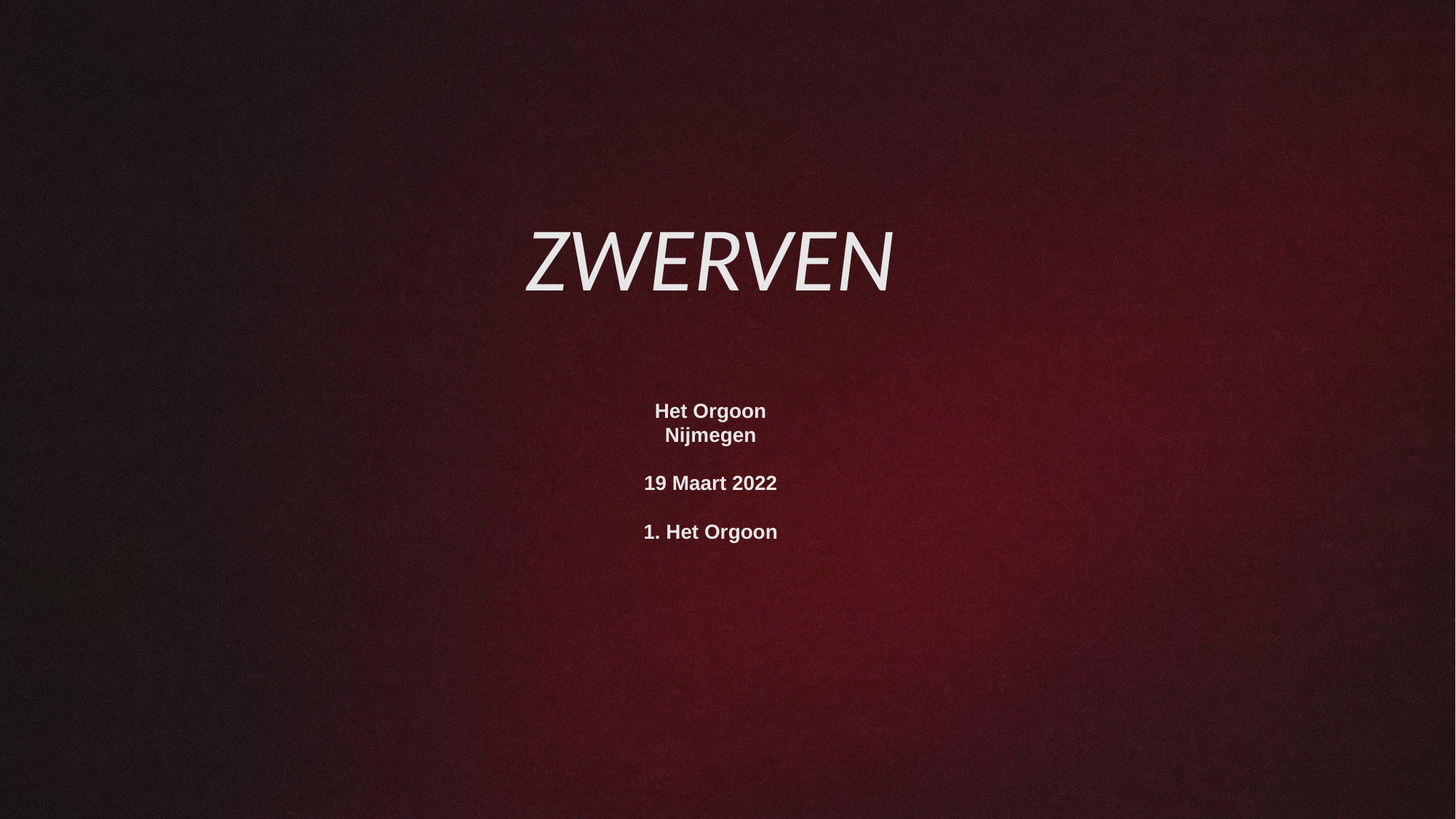

# ZWERVEN
Het Orgoon
Nijmegen

19 Maart 2022

1. Het Orgoon